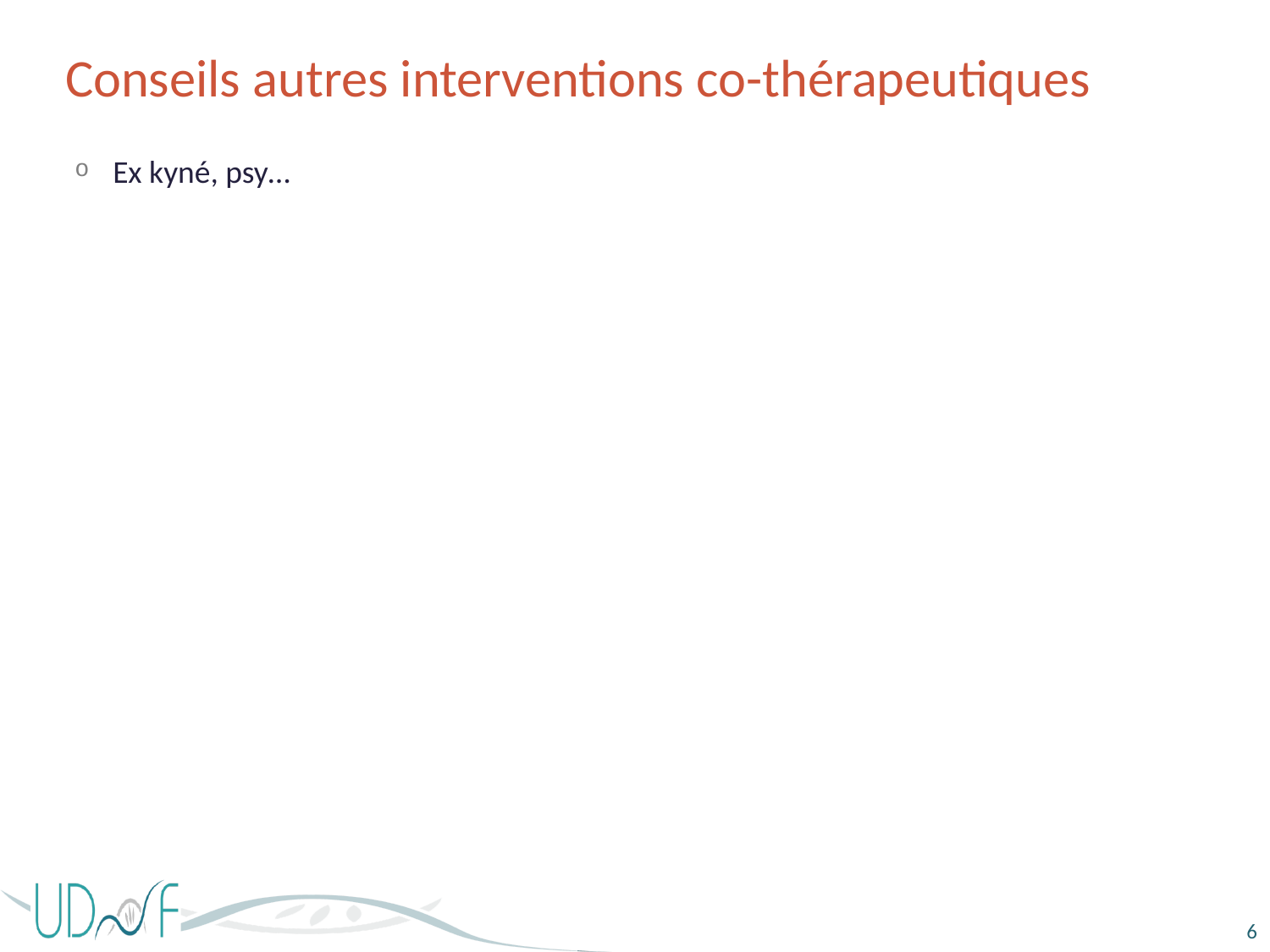

# Conseils autres interventions co-thérapeutiques
Ex kyné, psy…